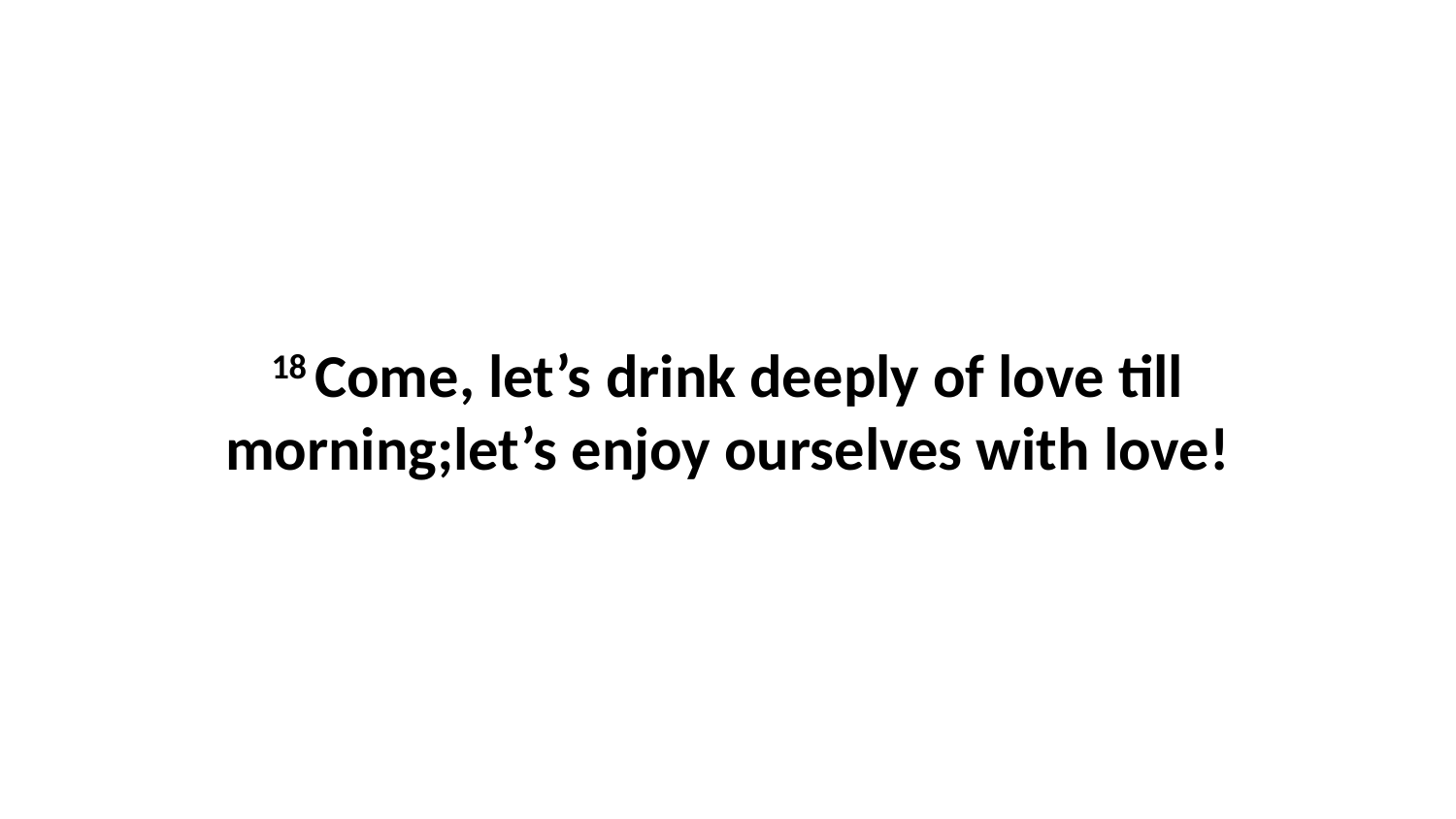

18 Come, let’s drink deeply of love till morning;let’s enjoy ourselves with love!